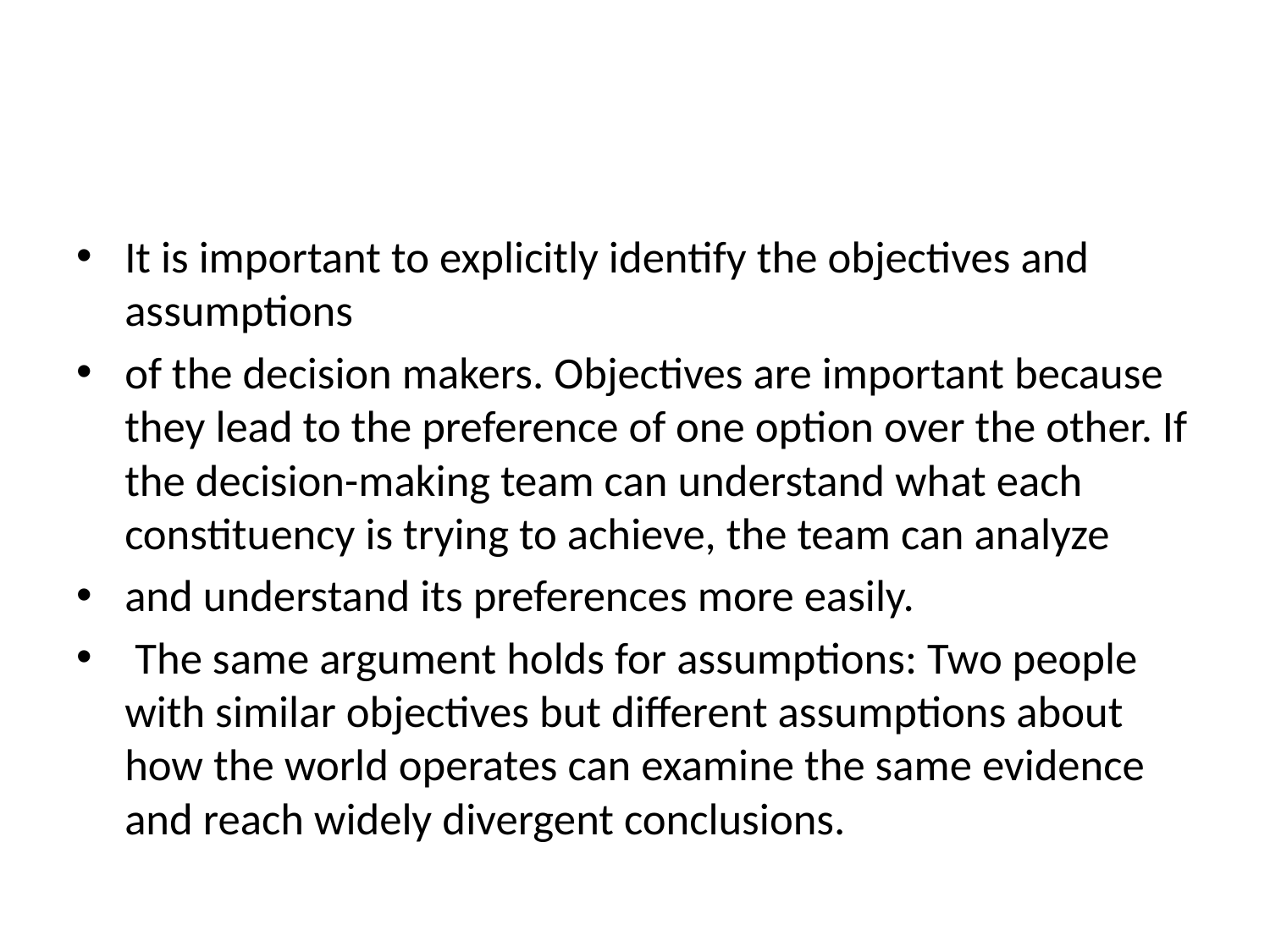

#
It is important to explicitly identify the objectives and assumptions
of the decision makers. Objectives are important because they lead to the preference of one option over the other. If the decision-making team can understand what each constituency is trying to achieve, the team can analyze
and understand its preferences more easily.
 The same argument holds for assumptions: Two people with similar objectives but different assumptions about how the world operates can examine the same evidence and reach widely divergent conclusions.